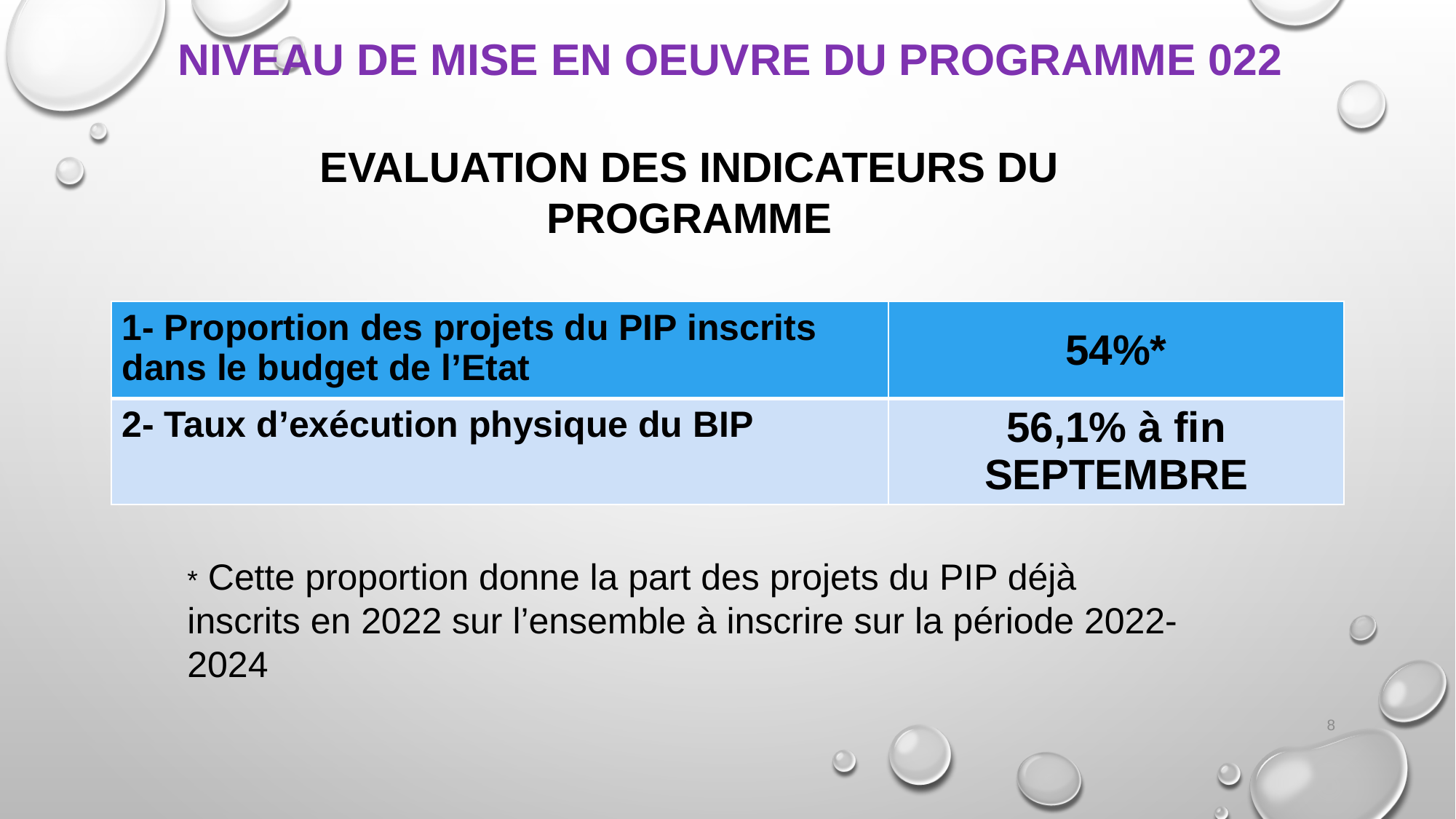

# NIVEAU DE MISE EN OEUVRE DU PROGRAMME 022
EVALUATION DES INDICATEURS DU PROGRAMME
| 1- Proportion des projets du PIP inscrits dans le budget de l’Etat | 54%\* |
| --- | --- |
| 2- Taux d’exécution physique du BIP | 56,1% à fin SEPTEMBRE |
* Cette proportion donne la part des projets du PIP déjà inscrits en 2022 sur l’ensemble à inscrire sur la période 2022-2024
8